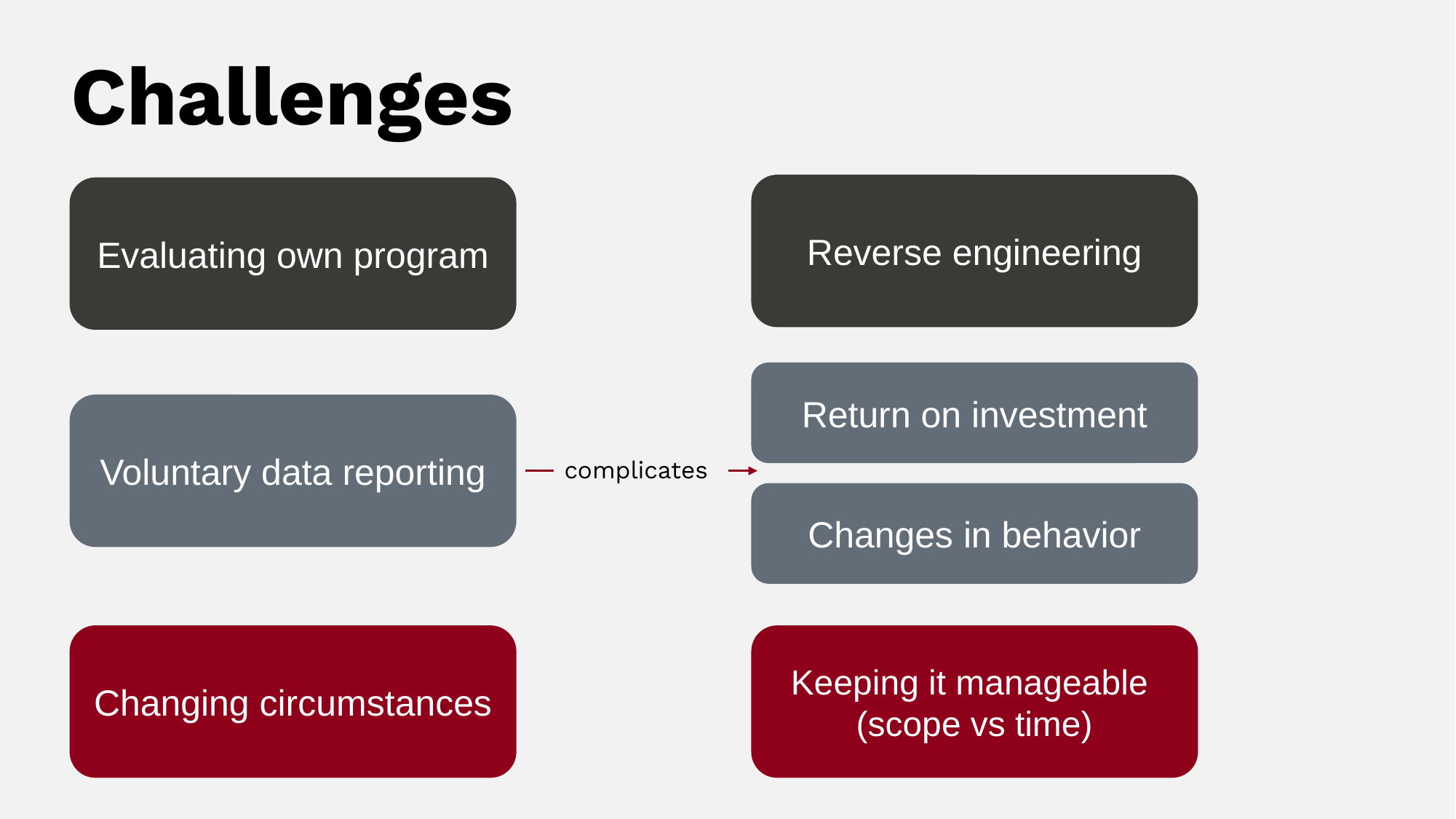

Challenges
Reverse engineering
Evaluating own program
Return on investment
Voluntary data reporting
complicates
Changes in behavior
Changing circumstances
Keeping it manageable
(scope vs time)